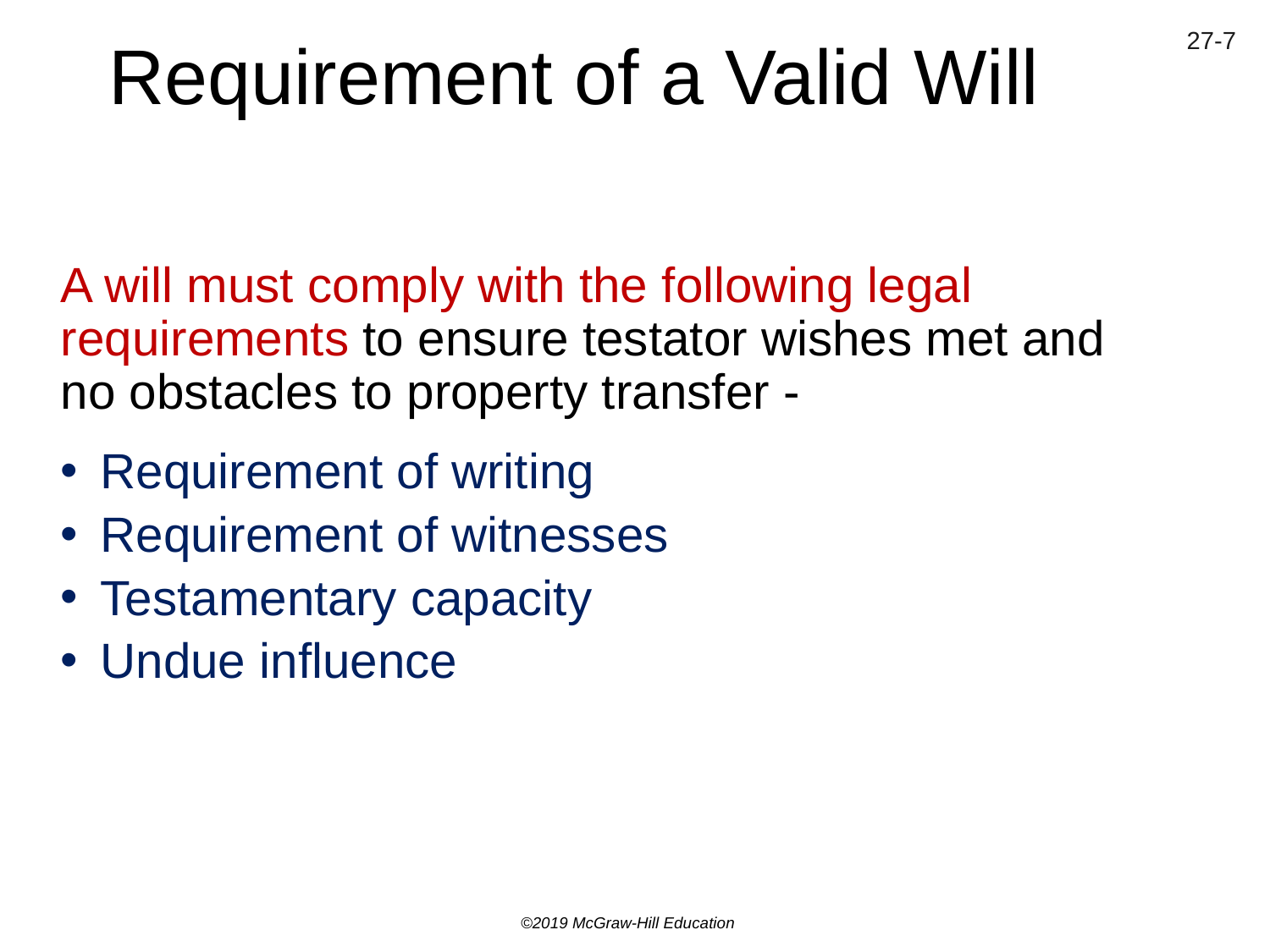

# Requirement of a Valid Will
A will must comply with the following legal requirements to ensure testator wishes met and no obstacles to property transfer -
Requirement of writing
Requirement of witnesses
Testamentary capacity
Undue influence